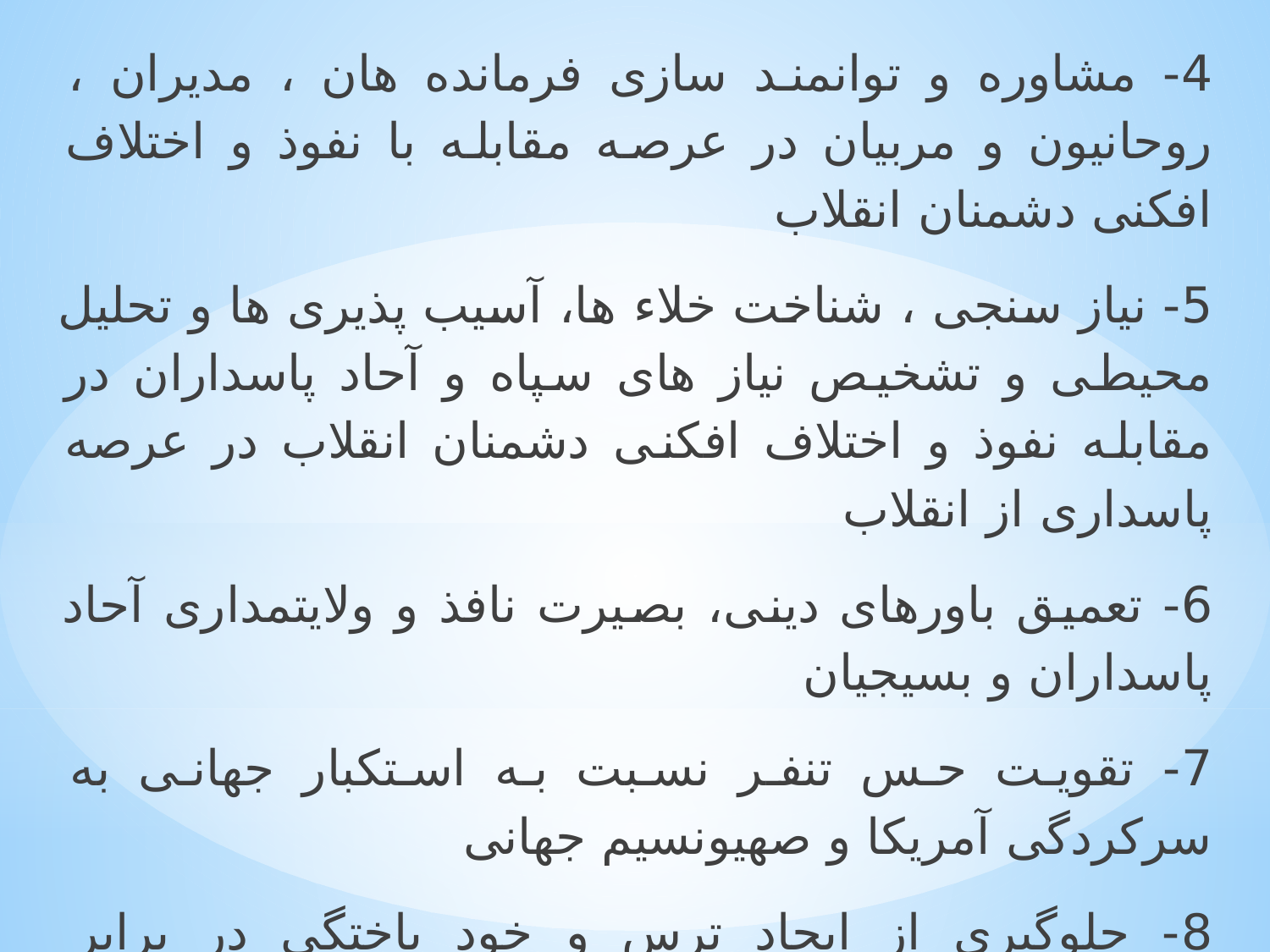

4- مشاوره و توانمند سازی فرمانده هان ، مدیران ، روحانیون و مربیان در عرصه مقابله با نفوذ و اختلاف افکنی دشمنان انقلاب
5- نیاز سنجی ، شناخت خلاء ها، آسیب پذیری ها و تحلیل محیطی و تشخیص نیاز های سپاه و آحاد پاسداران در مقابله نفوذ و اختلاف افکنی دشمنان انقلاب در عرصه پاسداری از انقلاب
6- تعمیق باورهای دینی، بصیرت نافذ و ولایتمداری آحاد پاسداران و بسیجیان
7- تقویت حس تنفر نسبت به استکبار جهانی به سرکردگی آمریکا و صهیونسیم جهانی
8- جلوگیری از ایجاد ترس و خود باختگی در برابر ابرقدرتها در آحاد پاسداران و بسیجیان